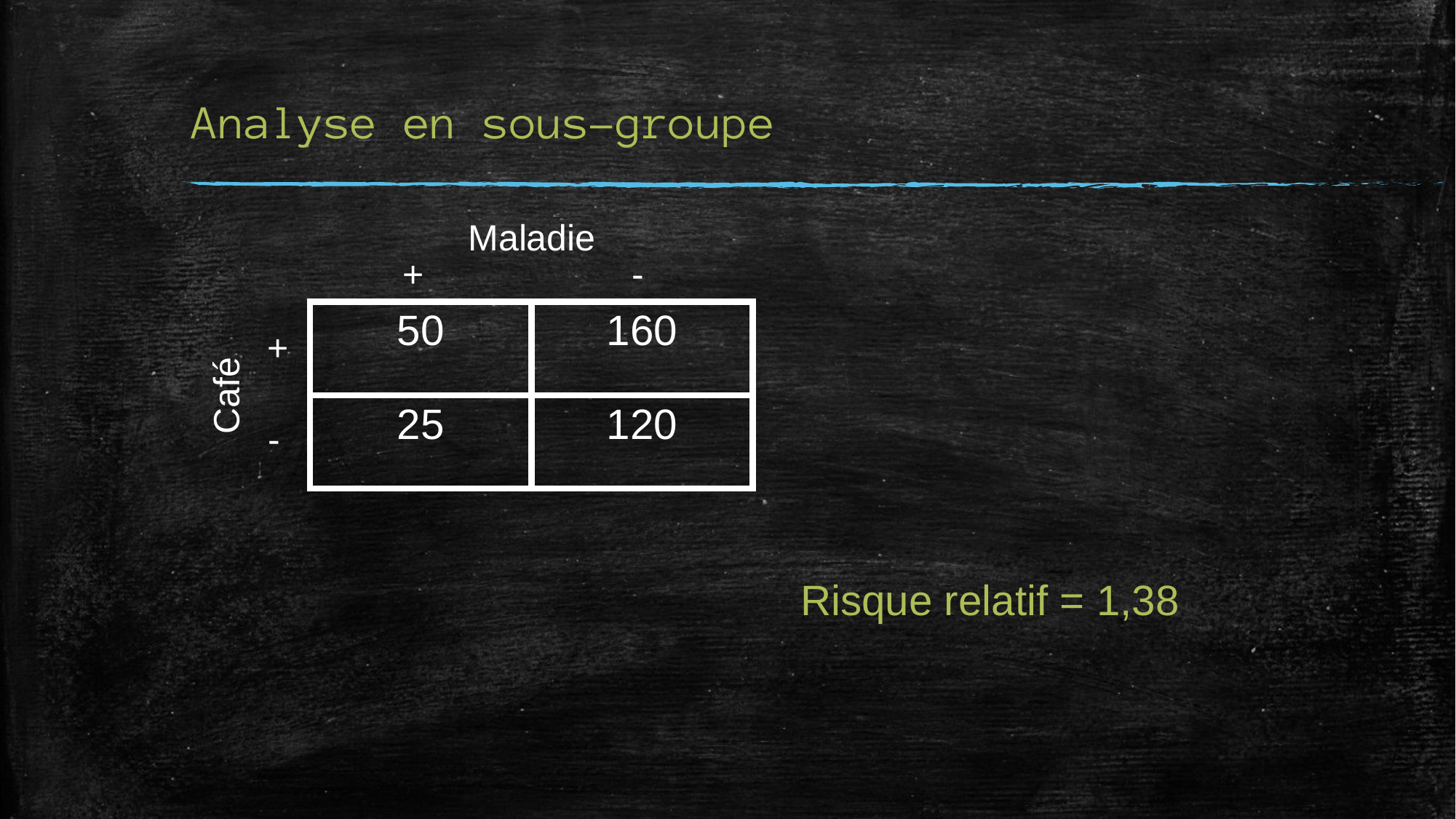

# Analyse en sous-groupe
Maladie
+
-
| 50 | 160 |
| --- | --- |
| 25 | 120 |
+
Café
-
Risque relatif = 1,38